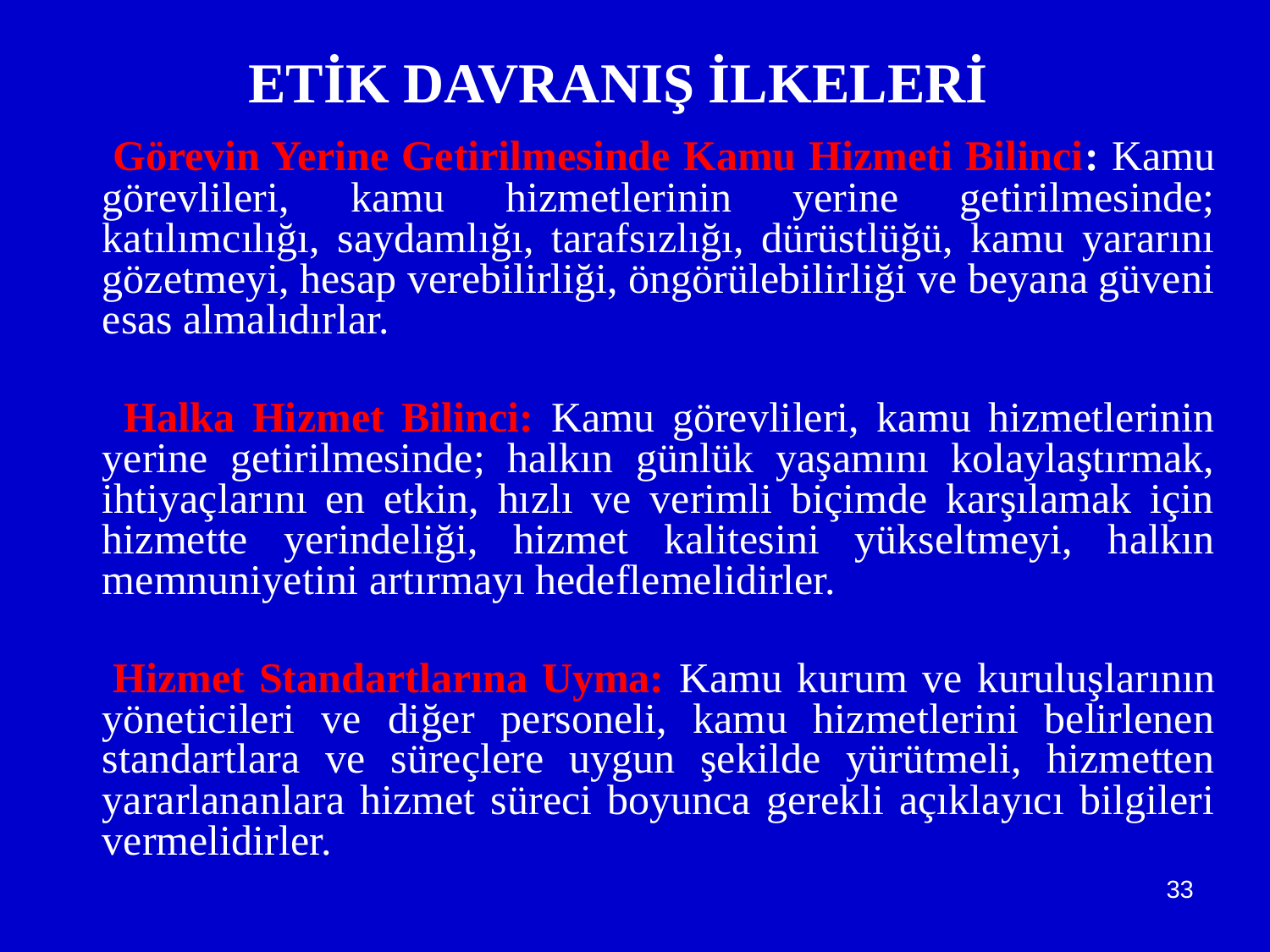

# ETİK DAVRANIŞ İLKELERİ
    Görevin Yerine Getirilmesinde Kamu Hizmeti Bilinci: Kamu görevlileri, kamu hizmetlerinin yerine getirilmesinde; katılımcılığı, saydamlığı, tarafsızlığı, dürüstlüğü, kamu yararını gözetmeyi, hesap verebilirliği, öngörülebilirliği ve beyana güveni esas almalıdırlar.

    Halka Hizmet Bilinci: Kamu görevlileri, kamu hizmetlerinin yerine getirilmesinde; halkın günlük yaşamını kolaylaştırmak, ihtiyaçlarını en etkin, hızlı ve verimli biçimde karşılamak için hizmette yerindeliği, hizmet kalitesini yükseltmeyi, halkın memnuniyetini artırmayı hedeflemelidirler.

    Hizmet Standartlarına Uyma: Kamu kurum ve kuruluşlarının yöneticileri ve diğer personeli, kamu hizmetlerini belirlenen standartlara ve süreçlere uygun şekilde yürütmeli, hizmetten yararlananlara hizmet süreci boyunca gerekli açıklayıcı bilgileri vermelidirler.
33